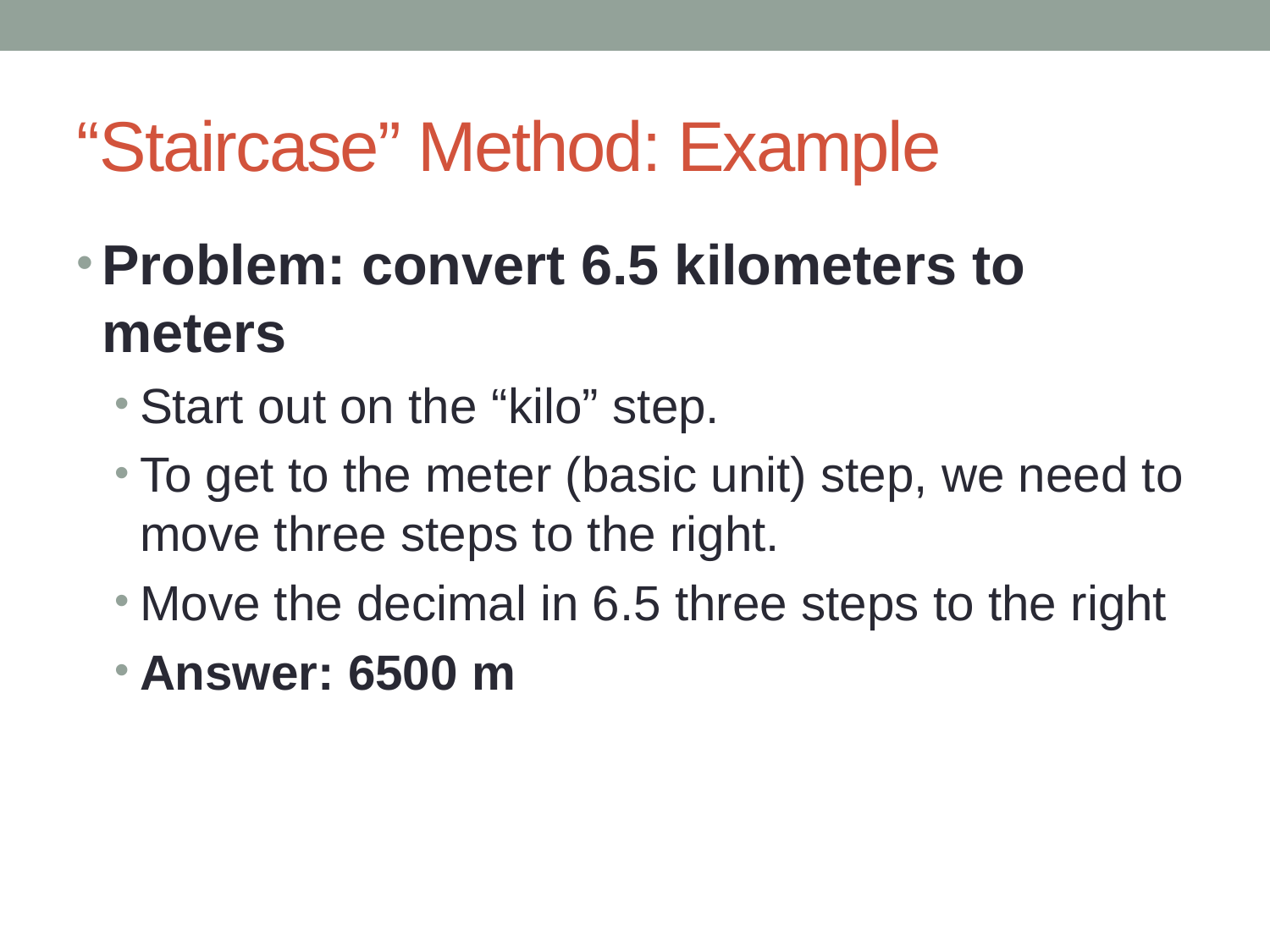

# “Staircase” Method: Example
Problem: convert 6.5 kilometers to meters
Start out on the “kilo” step.
To get to the meter (basic unit) step, we need to move three steps to the right.
Move the decimal in 6.5 three steps to the right
Answer: 6500 m